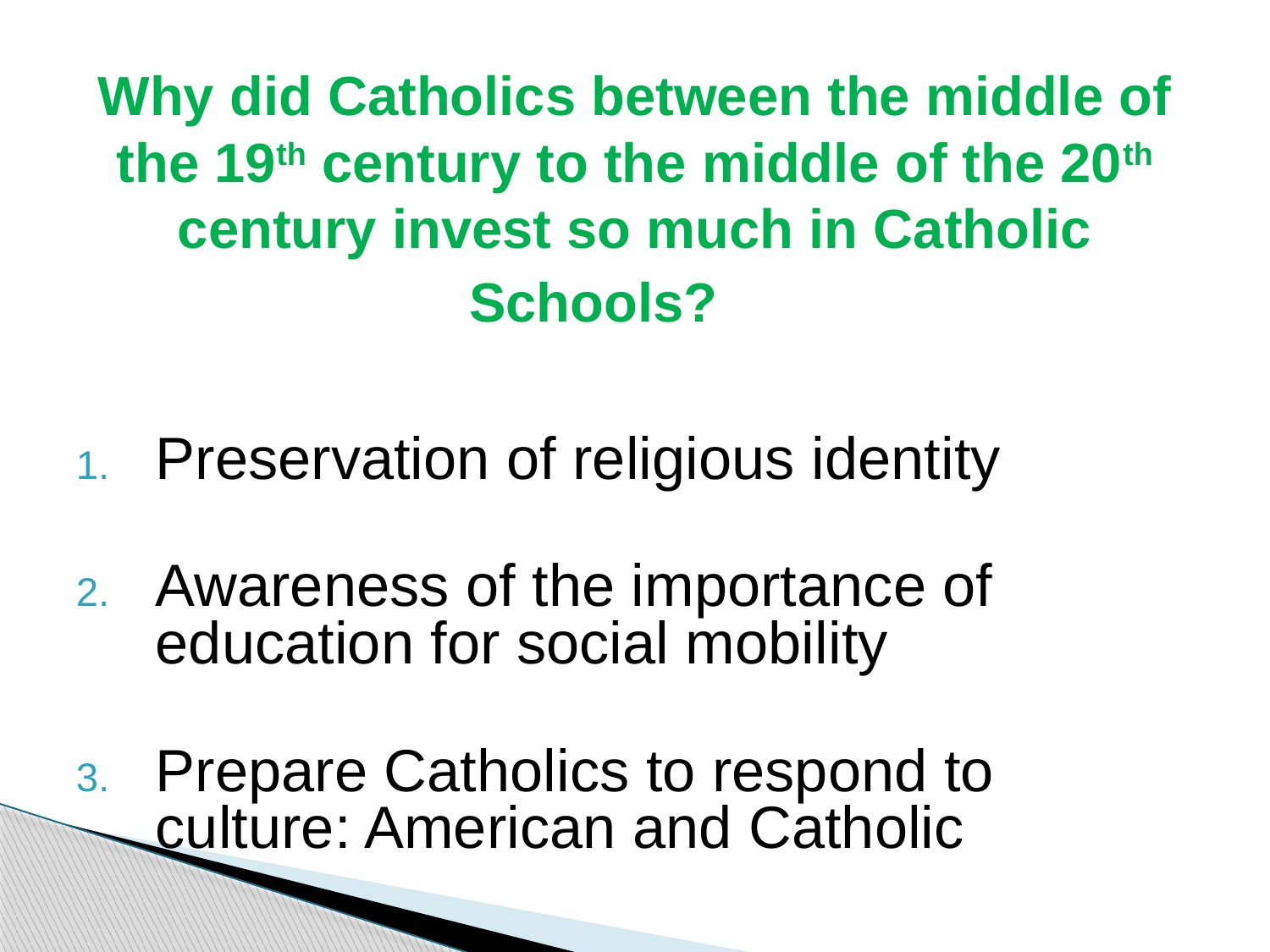

# Why did Catholics between the middle of the 19th century to the middle of the 20th century invest so much in Catholic Schools?

Preservation of religious identity

Awareness of the importance of education for social mobility

Prepare Catholics to respond to culture: American and Catholic